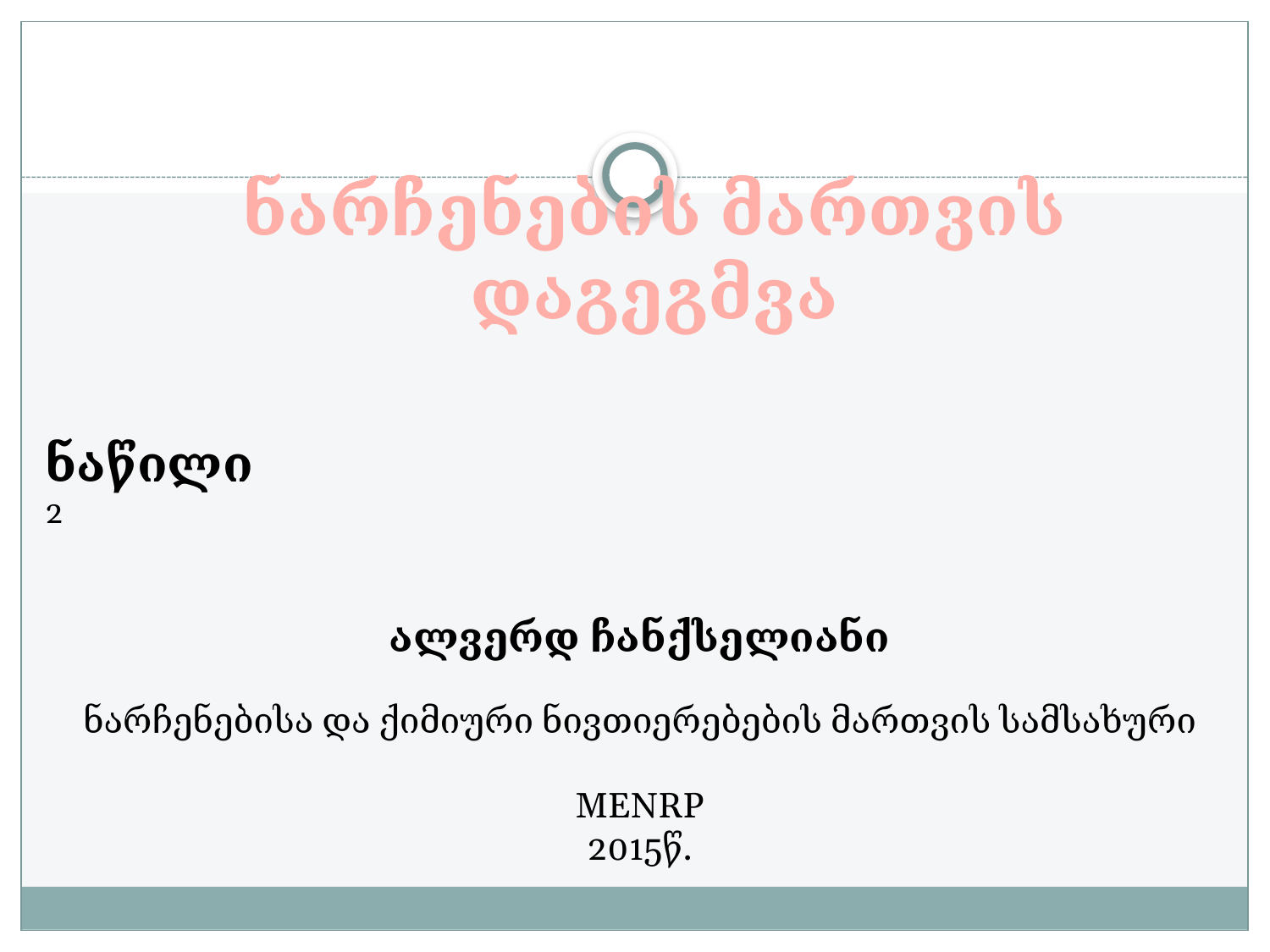

ნარჩენების მართვის დაგეგმვა
ნაწილი 2
ალვერდ ჩანქსელიანი

ნარჩენებისა და ქიმიური ნივთიერებების მართვის სამსახური

MENRP
2015წ.